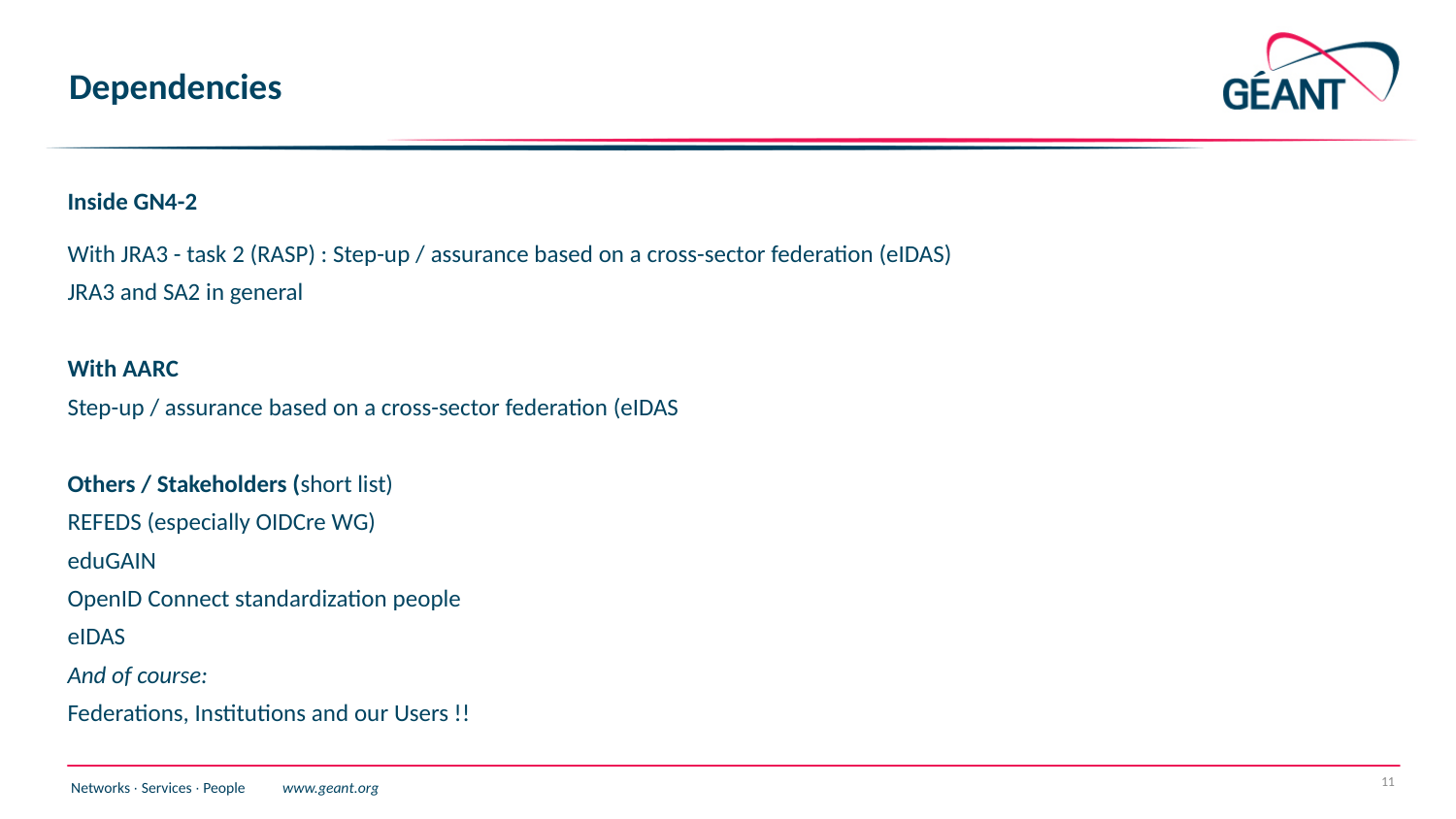

# Dependencies
Inside GN4-2
With JRA3 - task 2 (RASP) : Step-up / assurance based on a cross-sector federation (eIDAS)
JRA3 and SA2 in general

With AARC
Step-up / assurance based on a cross-sector federation (eIDAS

Others / Stakeholders (short list)
REFEDS (especially OIDCre WG)
eduGAIN
OpenID Connect standardization people
eIDAS
And of course:
Federations, Institutions and our Users !!
11